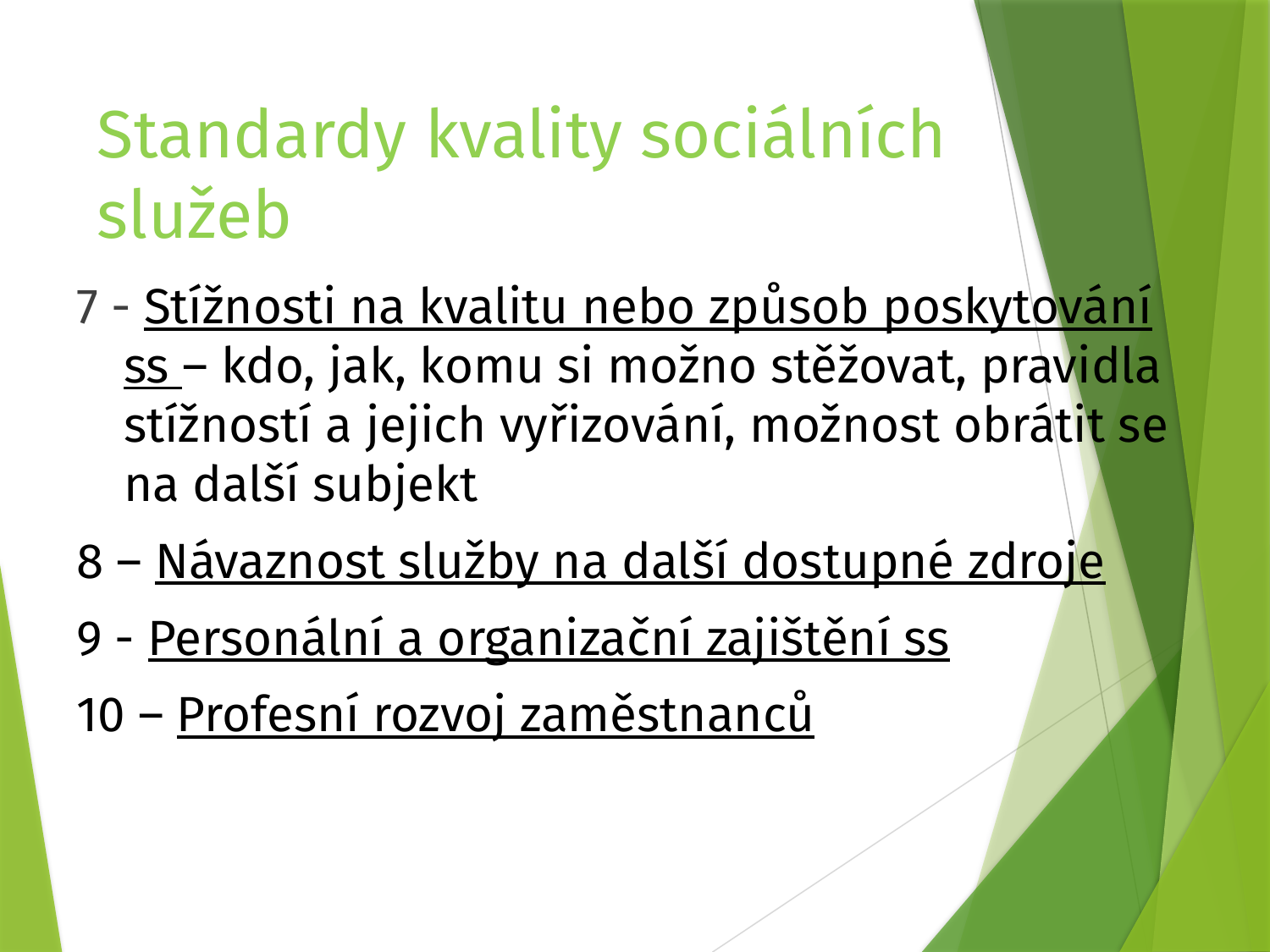

# Standardy kvality sociálních služeb
7 - Stížnosti na kvalitu nebo způsob poskytování ss – kdo, jak, komu si možno stěžovat, pravidla stížností a jejich vyřizování, možnost obrátit se na další subjekt
8 – Návaznost služby na další dostupné zdroje
9 - Personální a organizační zajištění ss
10 – Profesní rozvoj zaměstnanců